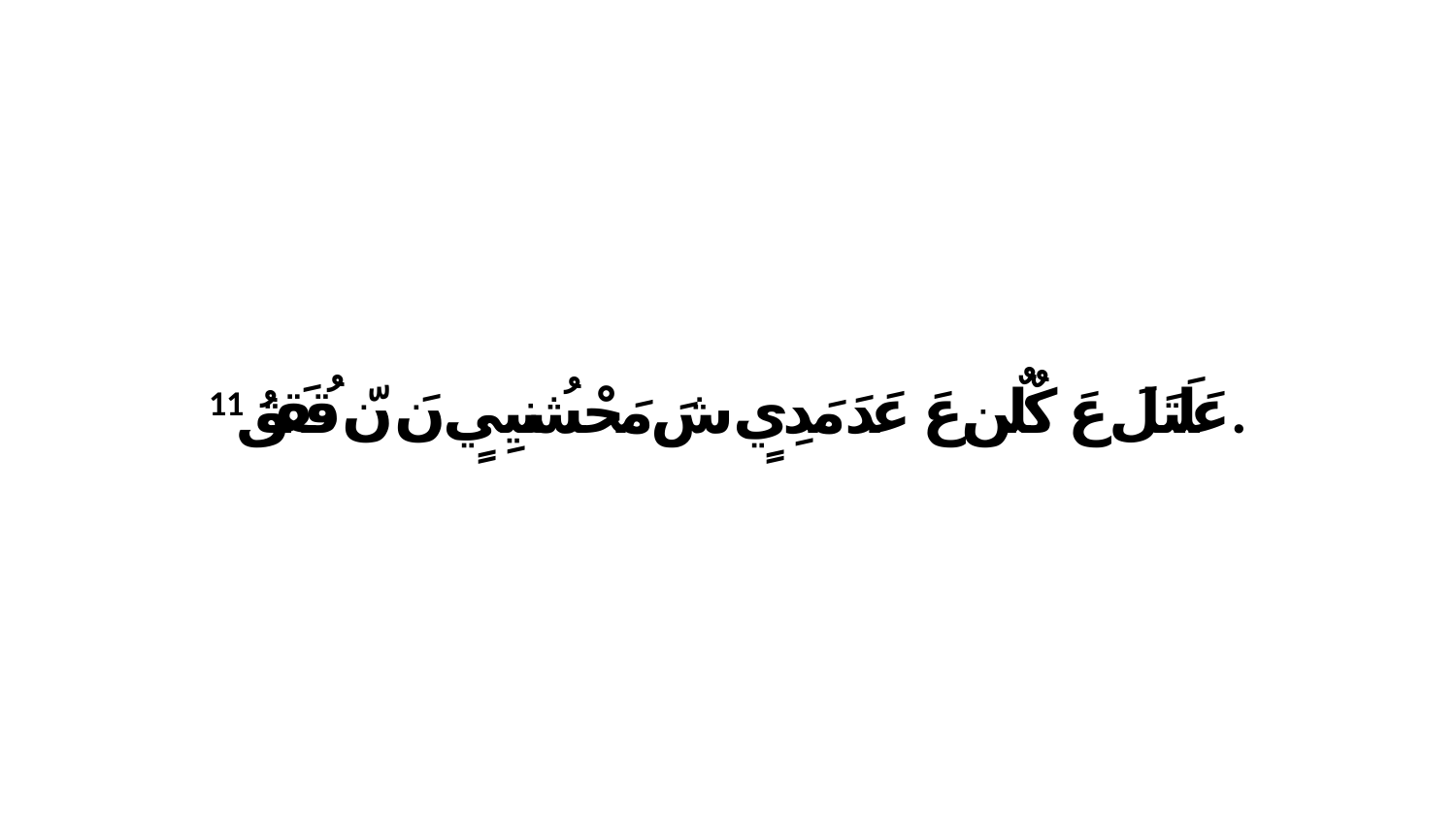

11 عَلَتَلَ عَ كٌلٌن عَ عَدَ مَدِيٍ شَ مَحْشُنيِيٍ نَ نّ قُقَقُ.